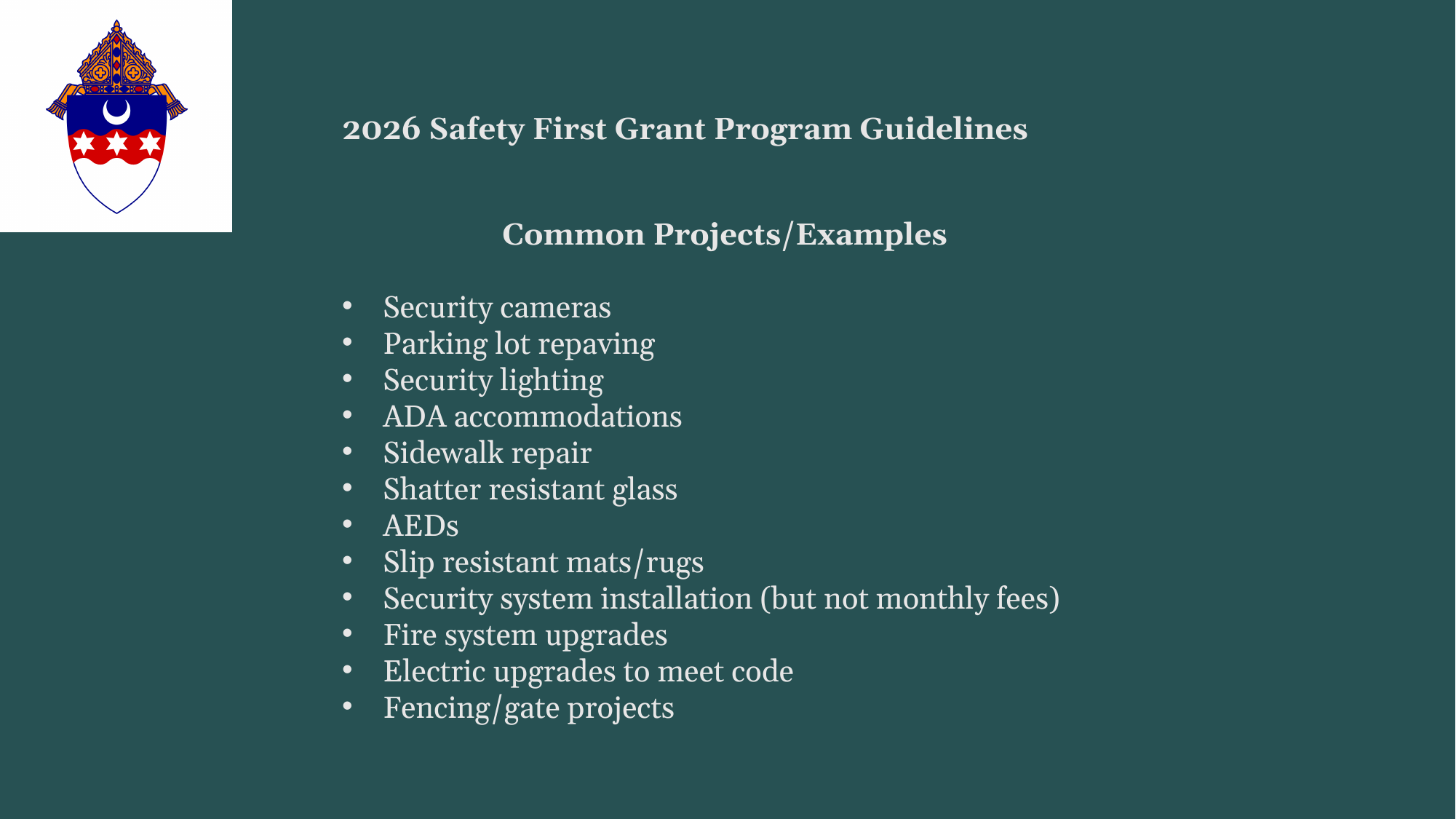

2026 Safety First Grant Program Guidelines

Common Projects/Examples

Security cameras
Parking lot repaving
Security lighting
ADA accommodations
Sidewalk repair
Shatter resistant glass
AEDs
Slip resistant mats/rugs
Security system installation (but not monthly fees)
Fire system upgrades
Electric upgrades to meet code
Fencing/gate projects